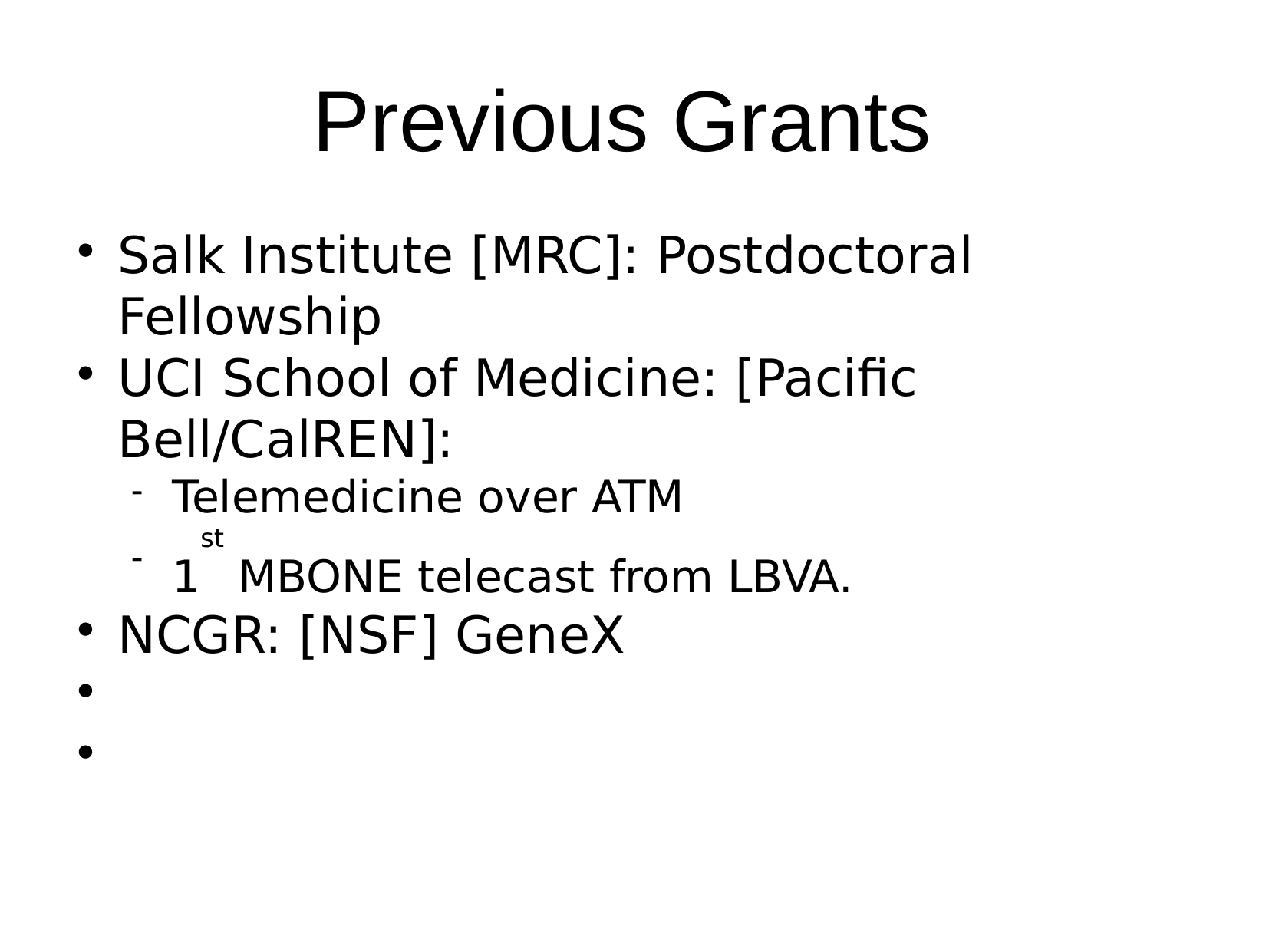

Previous Grants
Salk Institute [MRC]: Postdoctoral Fellowship
UCI School of Medicine: [Pacific Bell/CalREN]:
Telemedicine over ATM
1st MBONE telecast from LBVA.
NCGR: [NSF] GeneX